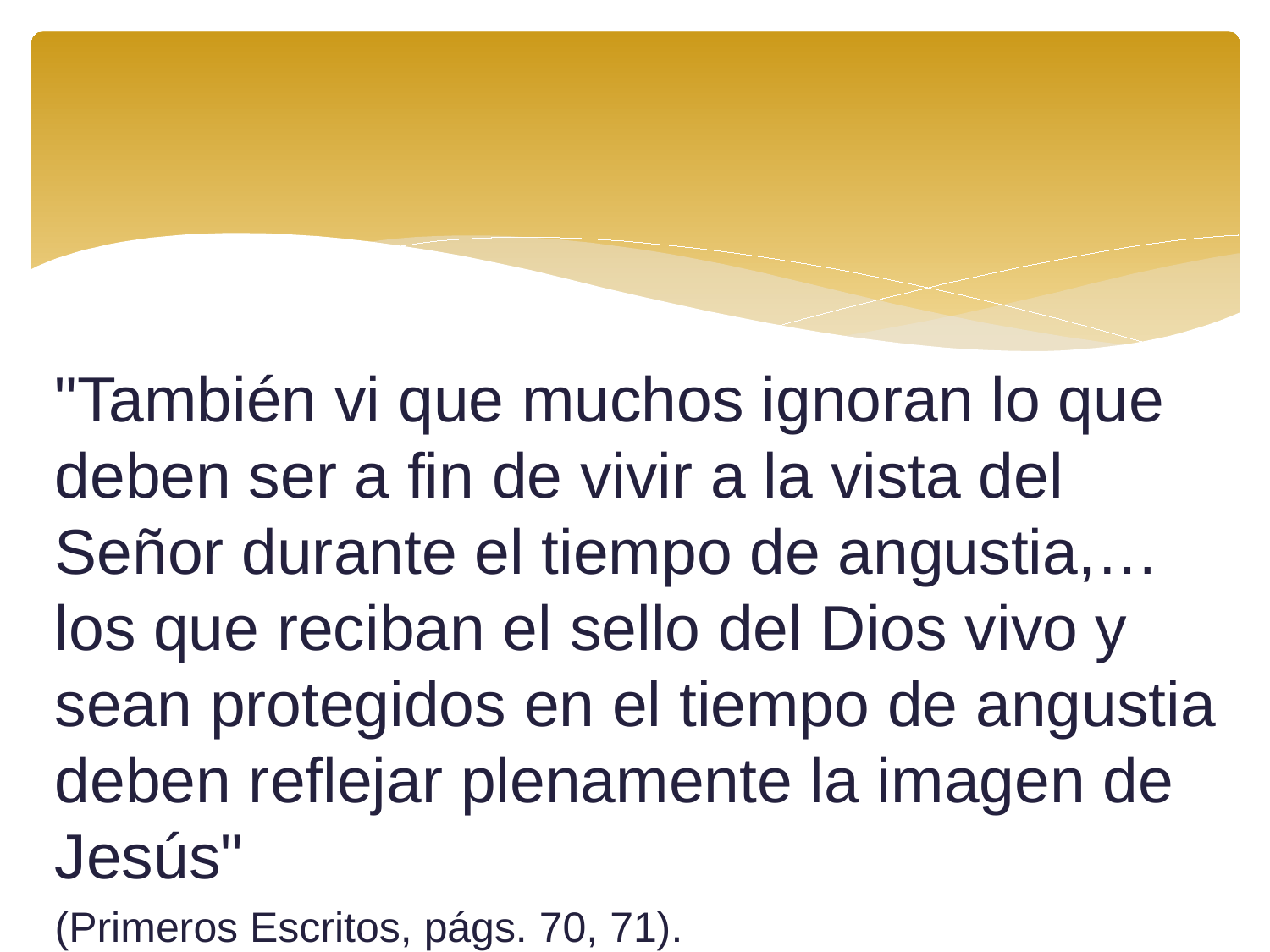

"También vi que muchos ignoran lo que deben ser a fin de vivir a la vista del Señor durante el tiempo de angustia,… los que reciban el sello del Dios vivo y sean protegidos en el tiempo de angustia deben reflejar plenamente la imagen de Jesús"
(Primeros Escritos, págs. 70, 71).